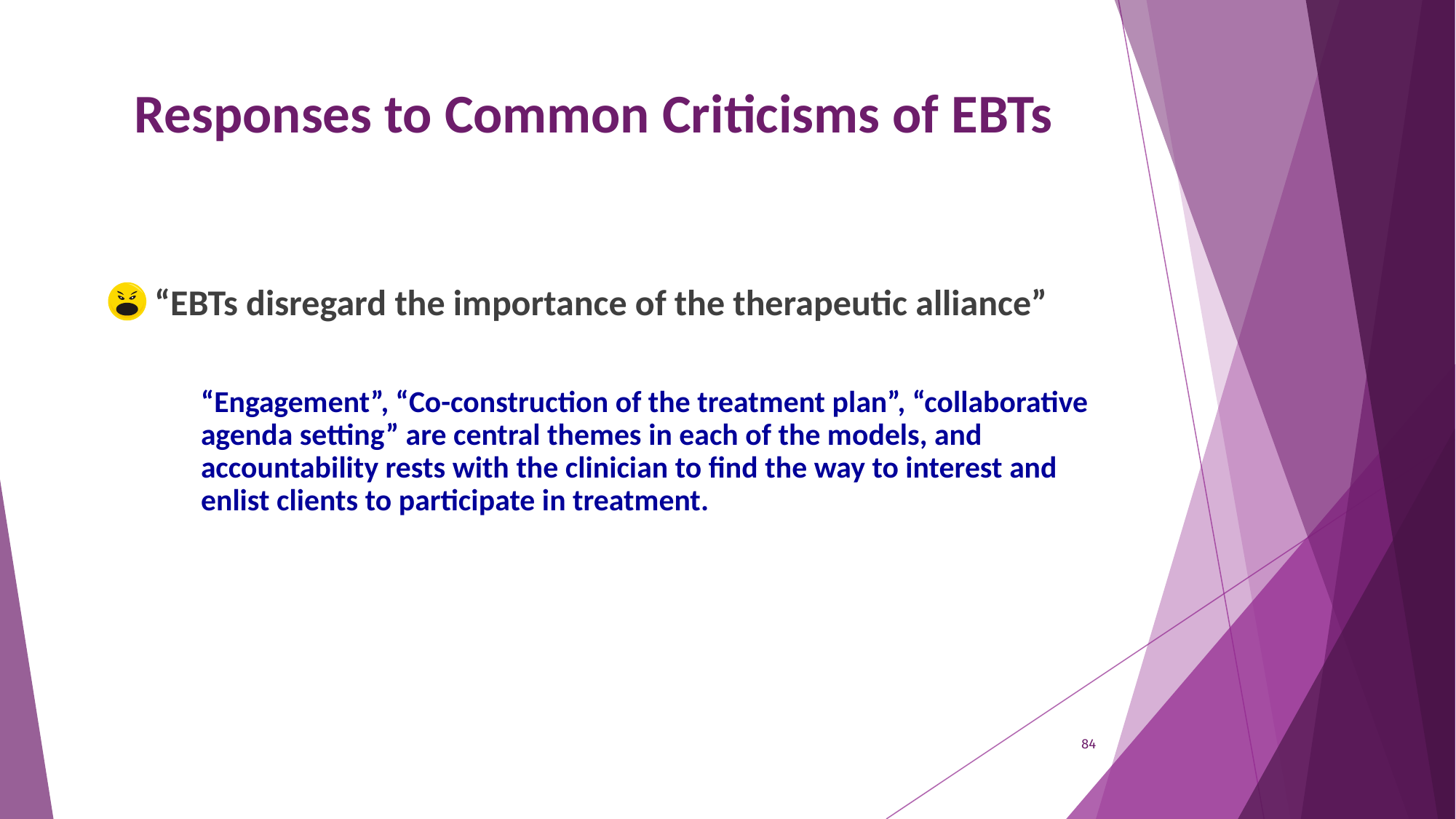

# Responses to Common Criticisms of EBTs

 “EBTs disregard the importance of the therapeutic alliance”

	“Engagement”, “Co-construction of the treatment plan”, “collaborative agenda setting” are central themes in each of the models, and accountability rests with the clinician to find the way to interest and enlist clients to participate in treatment.

84